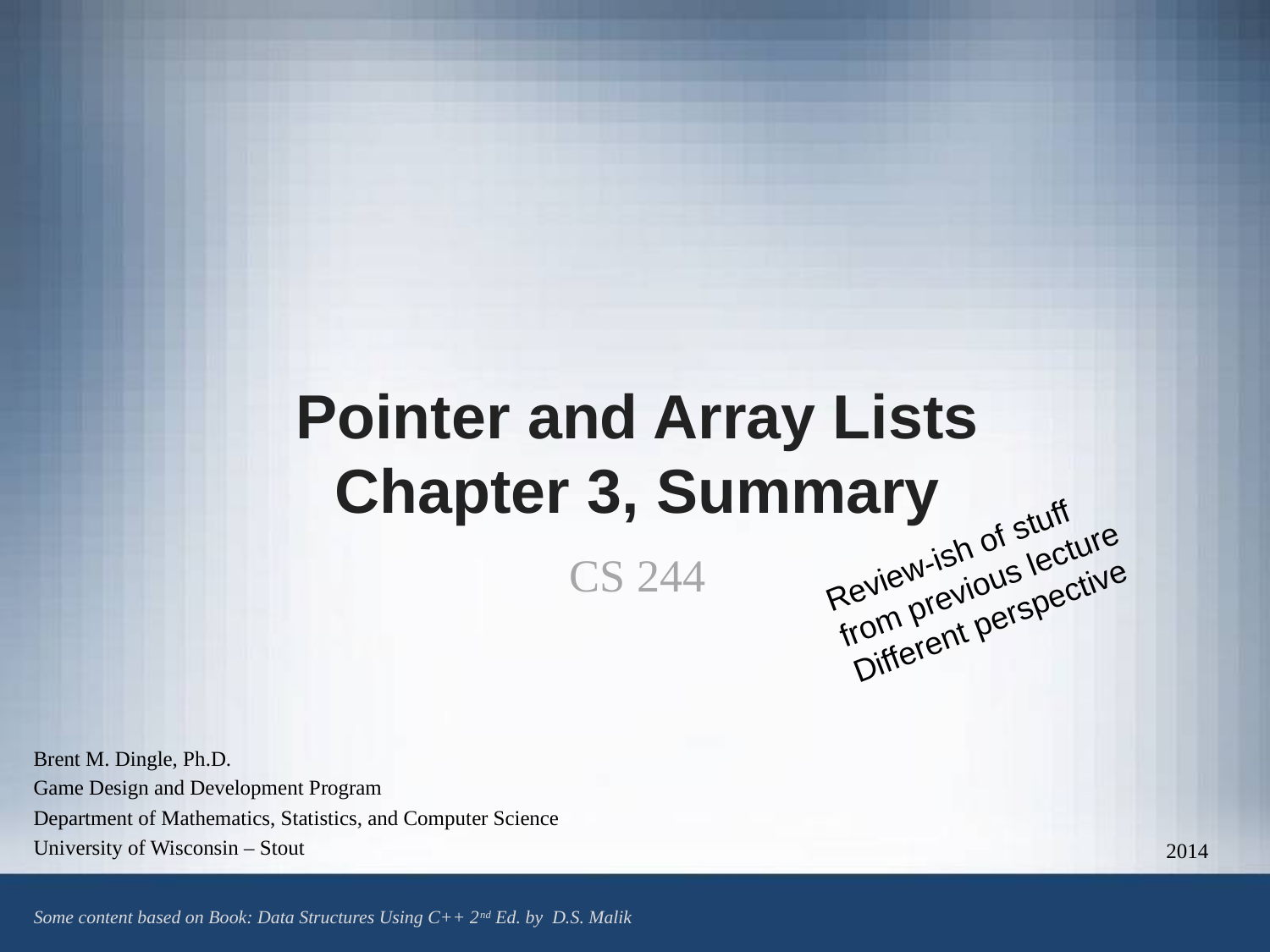

# Pointer and Array Lists Chapter 3, Summary
Review-ish of stuff
from previous lecture
Different perspective
CS 244
Brent M. Dingle, Ph.D.
Game Design and Development Program
Department of Mathematics, Statistics, and Computer Science
University of Wisconsin – Stout
2014
Some content based on Book: Data Structures Using C++ 2nd Ed. by  D.S. Malik